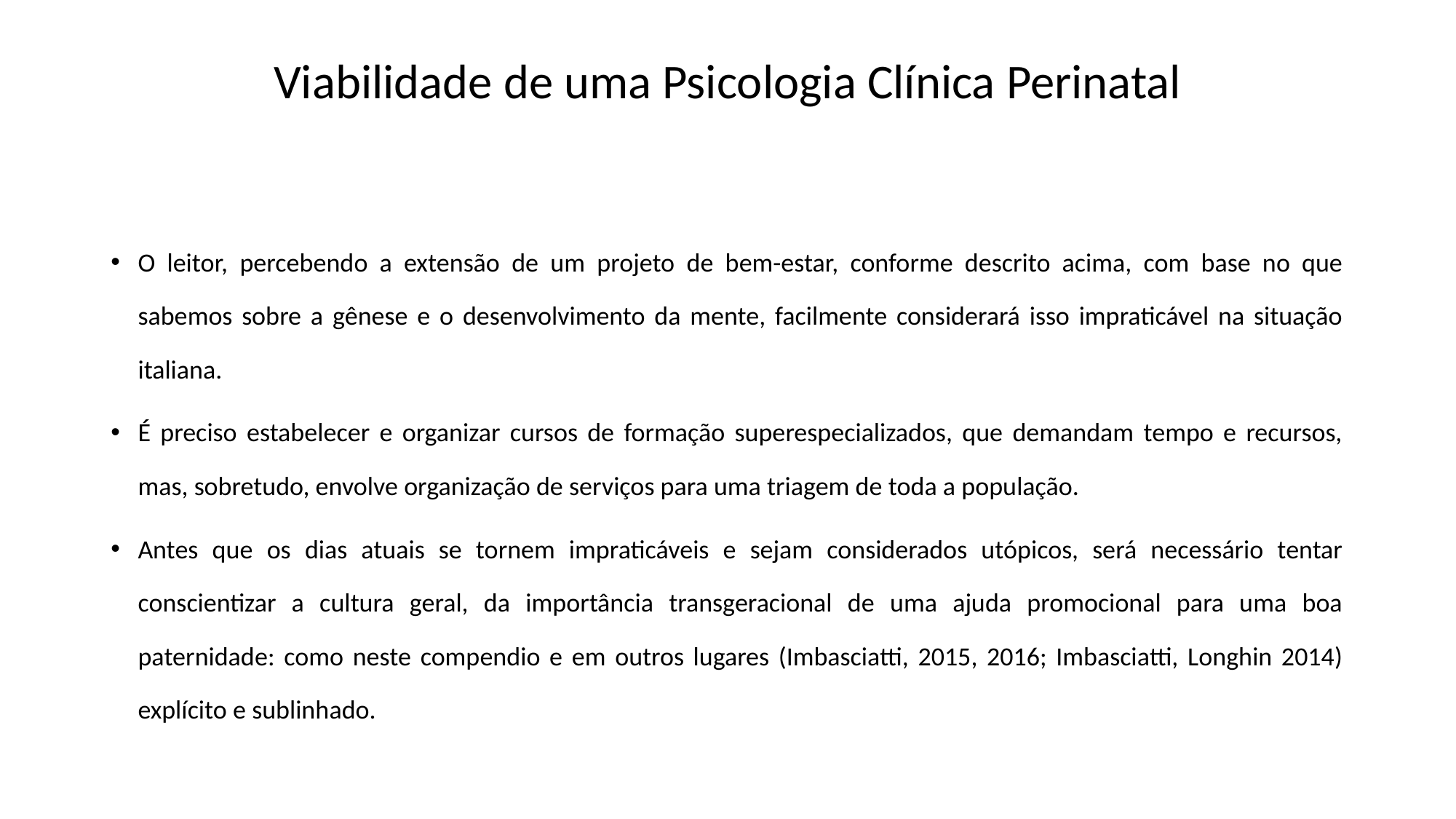

# Viabilidade de uma Psicologia Clínica Perinatal
O leitor, percebendo a extensão de um projeto de bem-estar, conforme descrito acima, com base no que sabemos sobre a gênese e o desenvolvimento da mente, facilmente considerará isso impraticável na situação italiana.
É preciso estabelecer e organizar cursos de formação superespecializados, que demandam tempo e recursos, mas, sobretudo, envolve organização de serviços para uma triagem de toda a população.
Antes que os dias atuais se tornem impraticáveis e sejam considerados utópicos, será necessário tentar conscientizar a cultura geral, da importância transgeracional de uma ajuda promocional para uma boa paternidade: como neste compendio e em outros lugares (Imbasciatti, 2015, 2016; Imbasciatti, Longhin 2014) explícito e sublinhado.